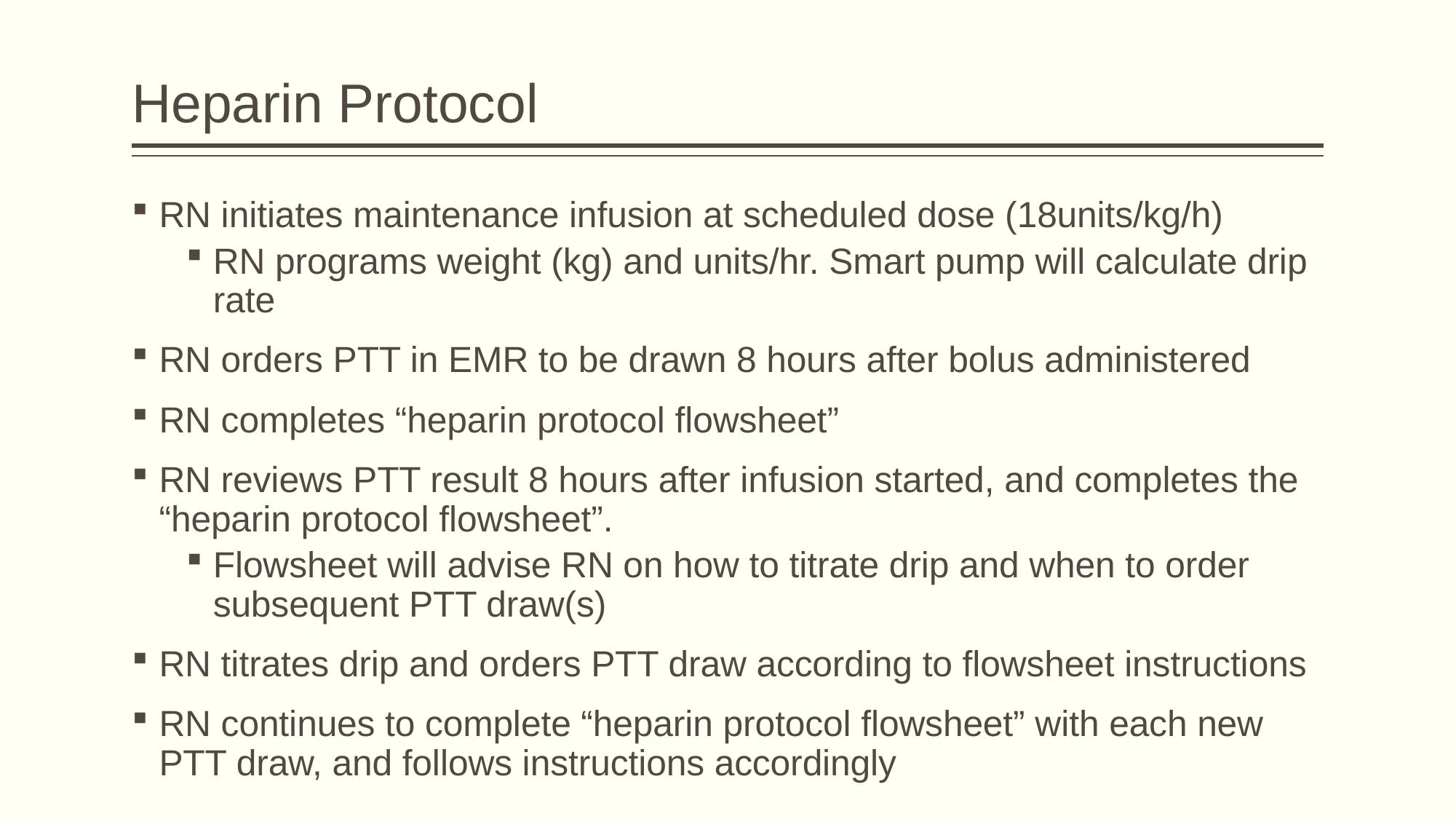

# Heparin Protocol
RN initiates maintenance infusion at scheduled dose (18units/kg/h)
RN programs weight (kg) and units/hr. Smart pump will calculate drip rate
RN orders PTT in EMR to be drawn 8 hours after bolus administered
RN completes “heparin protocol flowsheet”
RN reviews PTT result 8 hours after infusion started, and completes the “heparin protocol flowsheet”.
Flowsheet will advise RN on how to titrate drip and when to order subsequent PTT draw(s)
RN titrates drip and orders PTT draw according to flowsheet instructions
RN continues to complete “heparin protocol flowsheet” with each new PTT draw, and follows instructions accordingly